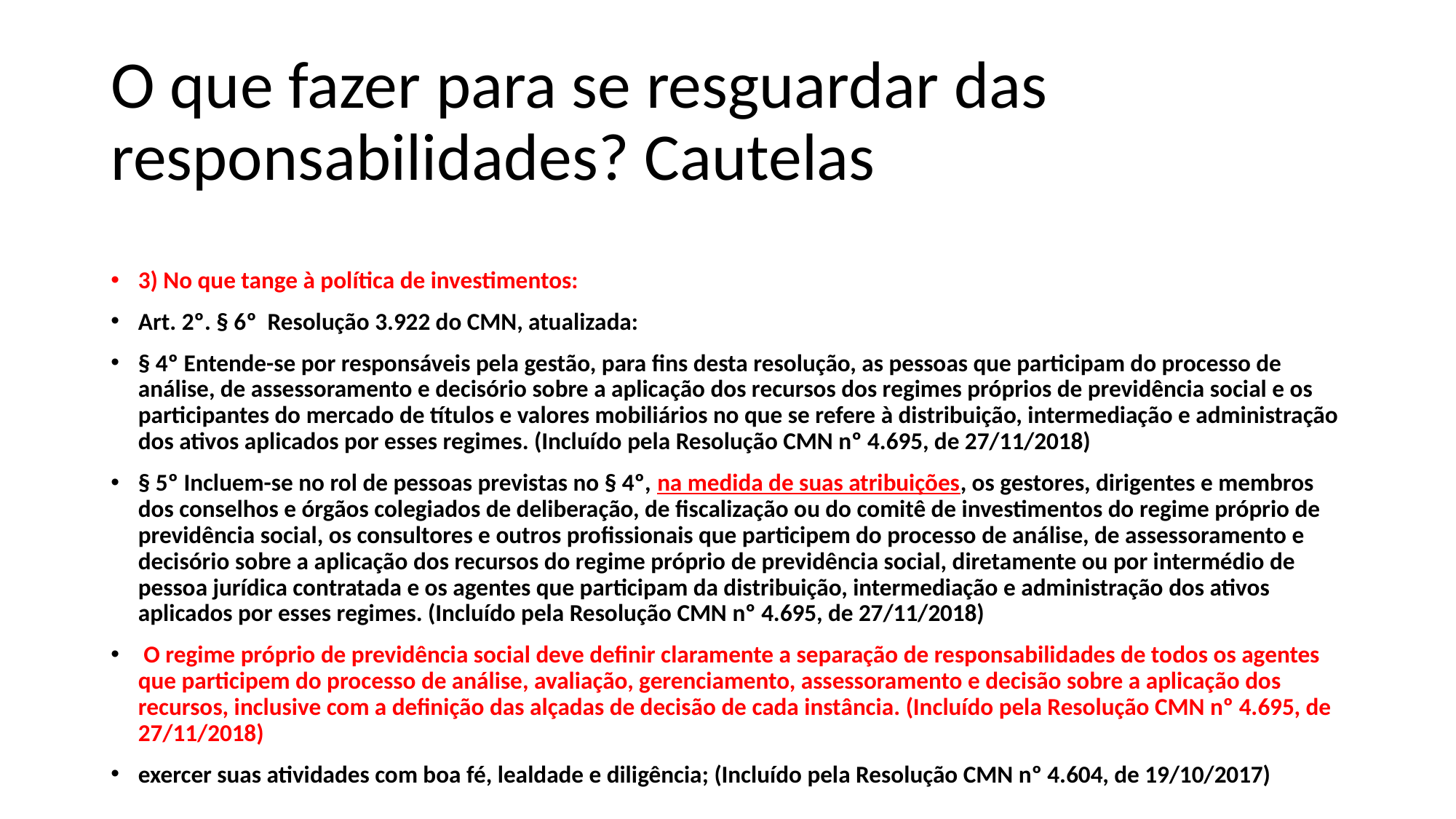

# O que fazer para se resguardar das responsabilidades? Cautelas

3) No que tange à política de investimentos:
Art. 2º. § 6º  Resolução 3.922 do CMN, atualizada:
§ 4º Entende-se por responsáveis pela gestão, para fins desta resolução, as pessoas que participam do processo de análise, de assessoramento e decisório sobre a aplicação dos recursos dos regimes próprios de previdência social e os participantes do mercado de títulos e valores mobiliários no que se refere à distribuição, intermediação e administração dos ativos aplicados por esses regimes. (Incluído pela Resolução CMN nº 4.695, de 27/11/2018)
§ 5º Incluem-se no rol de pessoas previstas no § 4º, na medida de suas atribuições, os gestores, dirigentes e membros dos conselhos e órgãos colegiados de deliberação, de fiscalização ou do comitê de investimentos do regime próprio de previdência social, os consultores e outros profissionais que participem do processo de análise, de assessoramento e decisório sobre a aplicação dos recursos do regime próprio de previdência social, diretamente ou por intermédio de pessoa jurídica contratada e os agentes que participam da distribuição, intermediação e administração dos ativos aplicados por esses regimes. (Incluído pela Resolução CMN nº 4.695, de 27/11/2018)
 O regime próprio de previdência social deve definir claramente a separação de responsabilidades de todos os agentes que participem do processo de análise, avaliação, gerenciamento, assessoramento e decisão sobre a aplicação dos recursos, inclusive com a definição das alçadas de decisão de cada instância. (Incluído pela Resolução CMN nº 4.695, de 27/11/2018)
exercer suas atividades com boa fé, lealdade e diligência; (Incluído pela Resolução CMN nº 4.604, de 19/10/2017)